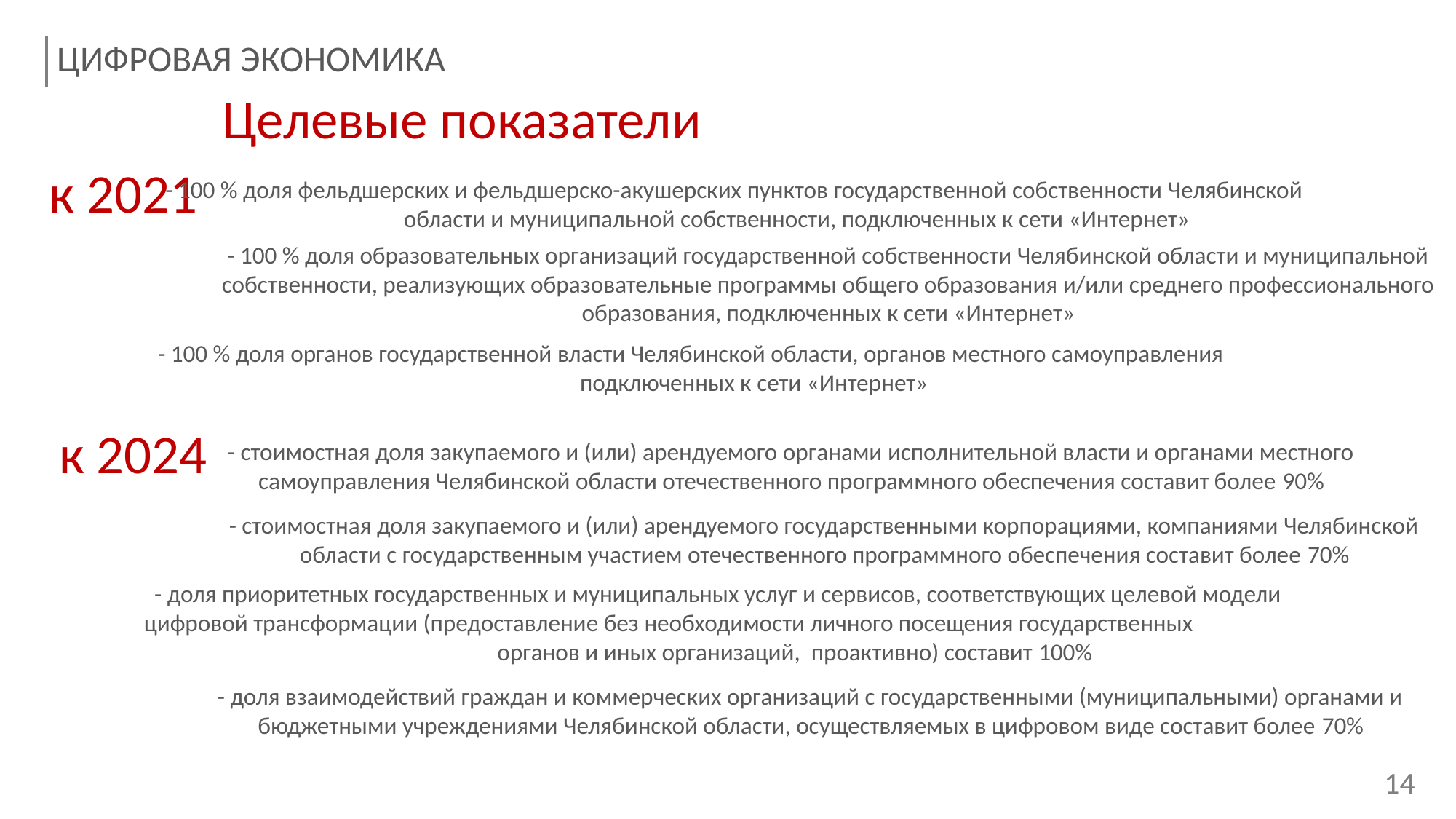

ЦИФРОВАЯ ЭКОНОМИКА
Целевые показатели

к 2021

- 100 % доля фельдшерских и фельдшерско-акушерских пунктов государственной собственности Челябинской                        области и муниципальной собственности, подключенных к сети «Интернет»
- 100 % доля образовательных организаций государственной собственности Челябинской области и муниципальной собственности, реализующих образовательные программы общего образования и/или среднего профессионального образования, подключенных к сети «Интернет»
- 100 % доля органов государственной власти Челябинской области, органов местного самоуправления                        подключенных к сети «Интернет»
к 2024

- стоимостная доля закупаемого и (или) арендуемого органами исполнительной власти и органами местного самоуправления Челябинской области отечественного программного обеспечения составит более 90%
- стоимостная доля закупаемого и (или) арендуемого государственными корпорациями, компаниями Челябинской области с государственным участием отечественного программного обеспечения составит более 70%
- доля приоритетных государственных и муниципальных услуг и сервисов, соответствующих целевой модели                             цифровой трансформации (предоставление без необходимости личного посещения государственных                                               органов и иных организаций,  проактивно) составит 100%
- доля взаимодействий граждан и коммерческих организаций с государственными (муниципальными) органами и бюджетными учреждениями Челябинской области, осуществляемых в цифровом виде составит более 70%
14